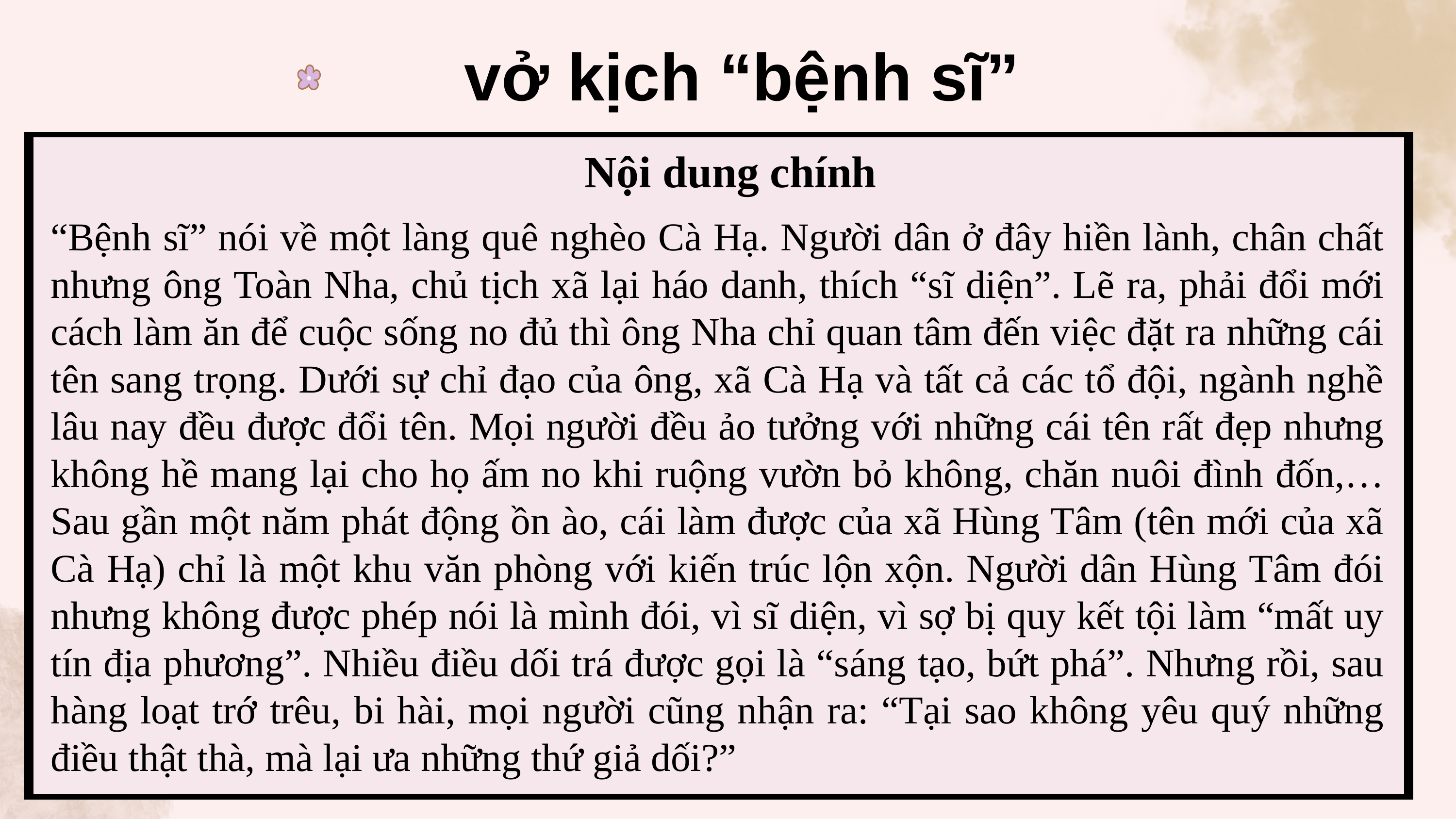

vở kịch “bệnh sĩ”

Nội dung chính
“Bệnh sĩ” nói về một làng quê nghèo Cà Hạ. Người dân ở đây hiền lành, chân chất nhưng ông Toàn Nha, chủ tịch xã lại háo danh, thích “sĩ diện”. Lẽ ra, phải đổi mới cách làm ăn để cuộc sống no đủ thì ông Nha chỉ quan tâm đến việc đặt ra những cái tên sang trọng. Dưới sự chỉ đạo của ông, xã Cà Hạ và tất cả các tổ đội, ngành nghề lâu nay đều được đổi tên. Mọi người đều ảo tưởng với những cái tên rất đẹp nhưng không hề mang lại cho họ ấm no khi ruộng vườn bỏ không, chăn nuôi đình đốn,… Sau gần một năm phát động ồn ào, cái làm được của xã Hùng Tâm (tên mới của xã Cà Hạ) chỉ là một khu văn phòng với kiến trúc lộn xộn. Người dân Hùng Tâm đói nhưng không được phép nói là mình đói, vì sĩ diện, vì sợ bị quy kết tội làm “mất uy tín địa phương”. Nhiều điều dối trá được gọi là “sáng tạo, bứt phá”. Nhưng rồi, sau hàng loạt trớ trêu, bi hài, mọi người cũng nhận ra: “Tại sao không yêu quý những điều thật thà, mà lại ưa những thứ giả dối?”